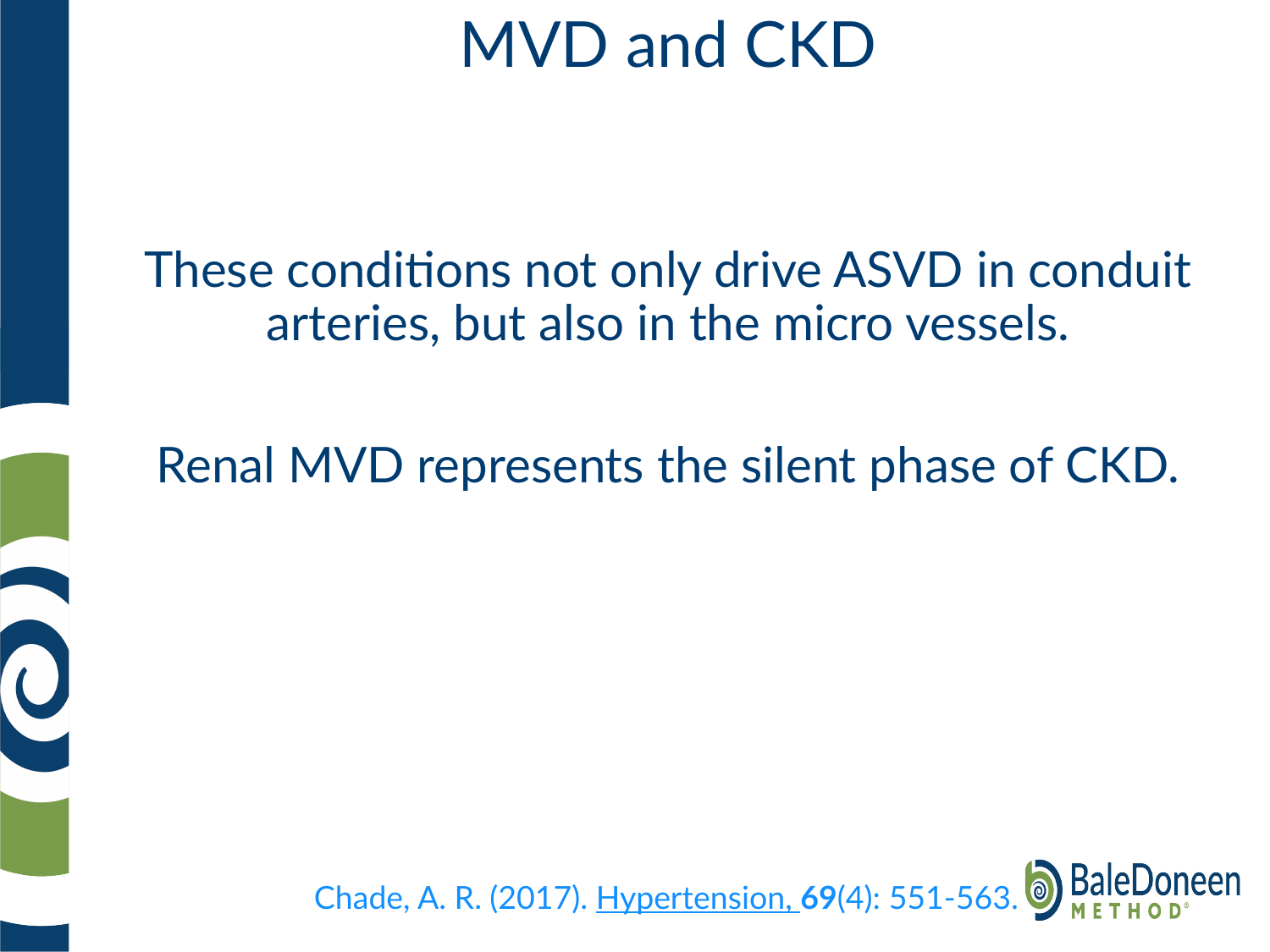

# MVD and CKD
These conditions not only drive ASVD in conduit arteries, but also in the micro vessels.

Renal MVD represents the silent phase of CKD.
Chade, A. R. (2017). Hypertension, 69(4): 551-563.